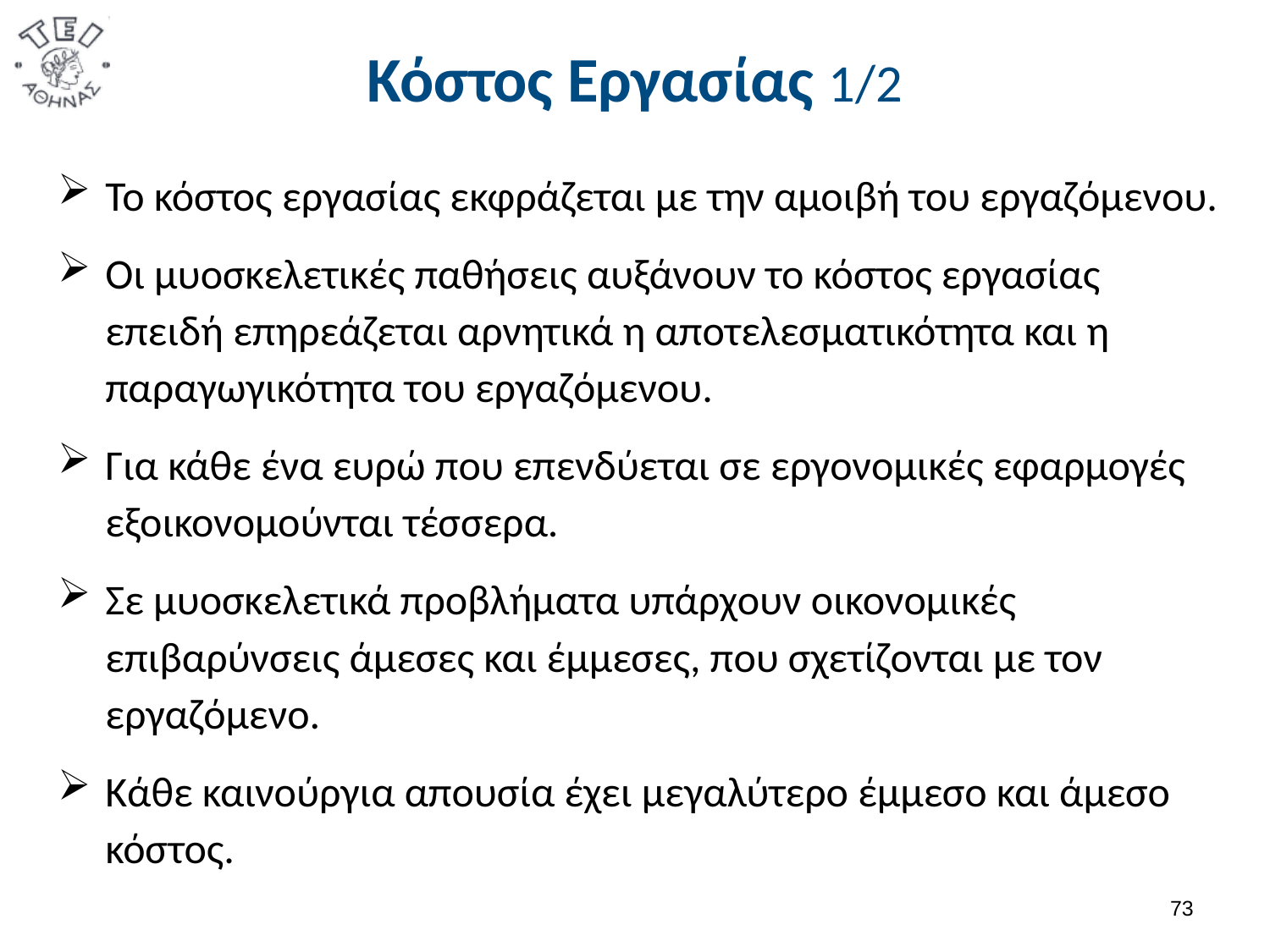

# Κόστος Εργασίας 1/2
Το κόστος εργασίας εκφράζεται με την αμοιβή του εργαζόμενου.
Οι μυοσκελετικές παθήσεις αυξάνουν το κόστος εργασίας επειδή επηρεάζεται αρνητικά η αποτελεσματικότητα και η παραγωγικότητα του εργαζόμενου.
Για κάθε ένα ευρώ που επενδύεται σε εργονομικές εφαρμογές εξοικονομούνται τέσσερα.
Σε μυοσκελετικά προβλήματα υπάρχουν οικονομικές επιβαρύνσεις άμεσες και έμμεσες, που σχετίζονται με τον εργαζόμενο.
Κάθε καινούργια απουσία έχει μεγαλύτερο έμμεσο και άμεσο κόστος.
73